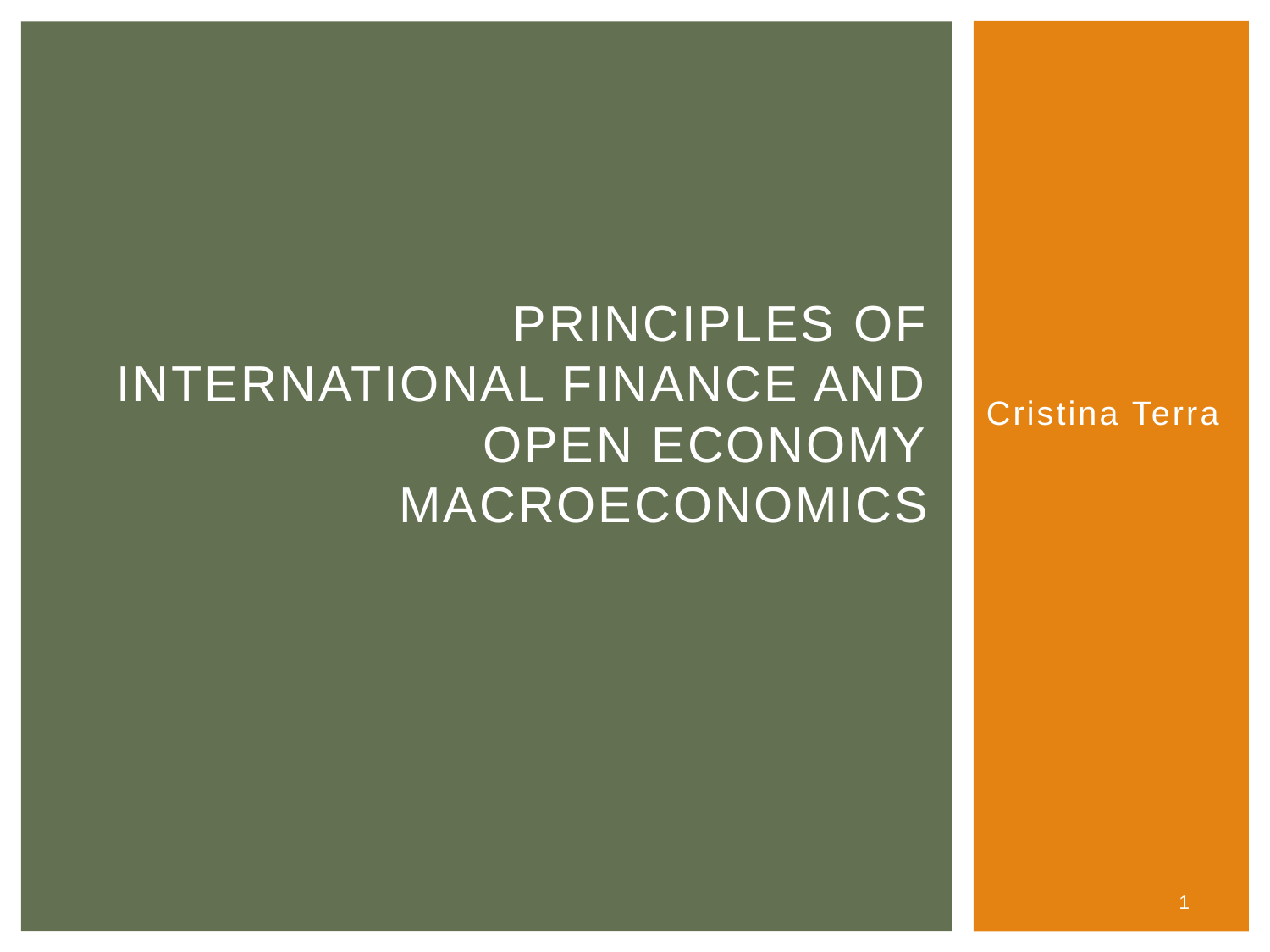

# Principles of International Finance and Open Economy Macroeconomics
Cristina Terra
1